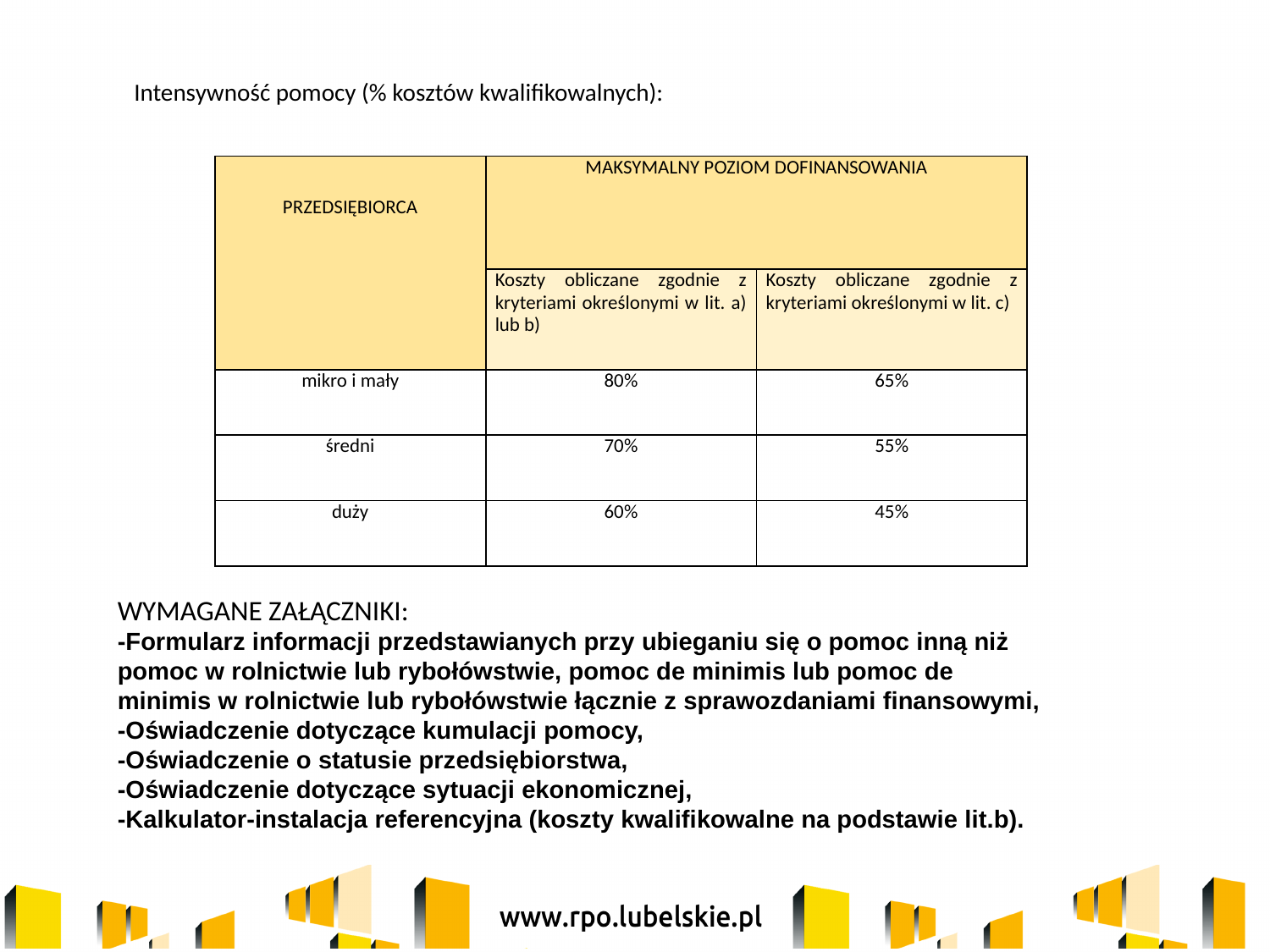

Intensywność pomocy (% kosztów kwalifikowalnych):
| PRZEDSIĘBIORCA | MAKSYMALNY POZIOM DOFINANSOWANIA |  |
| --- | --- | --- |
|  | Koszty obliczane zgodnie z kryteriami określonymi w lit. a) lub b) | Koszty obliczane zgodnie z kryteriami określonymi w lit. c) |
| mikro i mały | 80% | 65% |
| średni | 70% | 55% |
| duży | 60% | 45% |
WYMAGANE ZAŁĄCZNIKI:
-Formularz informacji przedstawianych przy ubieganiu się o pomoc inną niż pomoc w rolnictwie lub rybołówstwie, pomoc de minimis lub pomoc de minimis w rolnictwie lub rybołówstwie łącznie z sprawozdaniami finansowymi,
-Oświadczenie dotyczące kumulacji pomocy,
-Oświadczenie o statusie przedsiębiorstwa,
-Oświadczenie dotyczące sytuacji ekonomicznej,
-Kalkulator-instalacja referencyjna (koszty kwalifikowalne na podstawie lit.b).